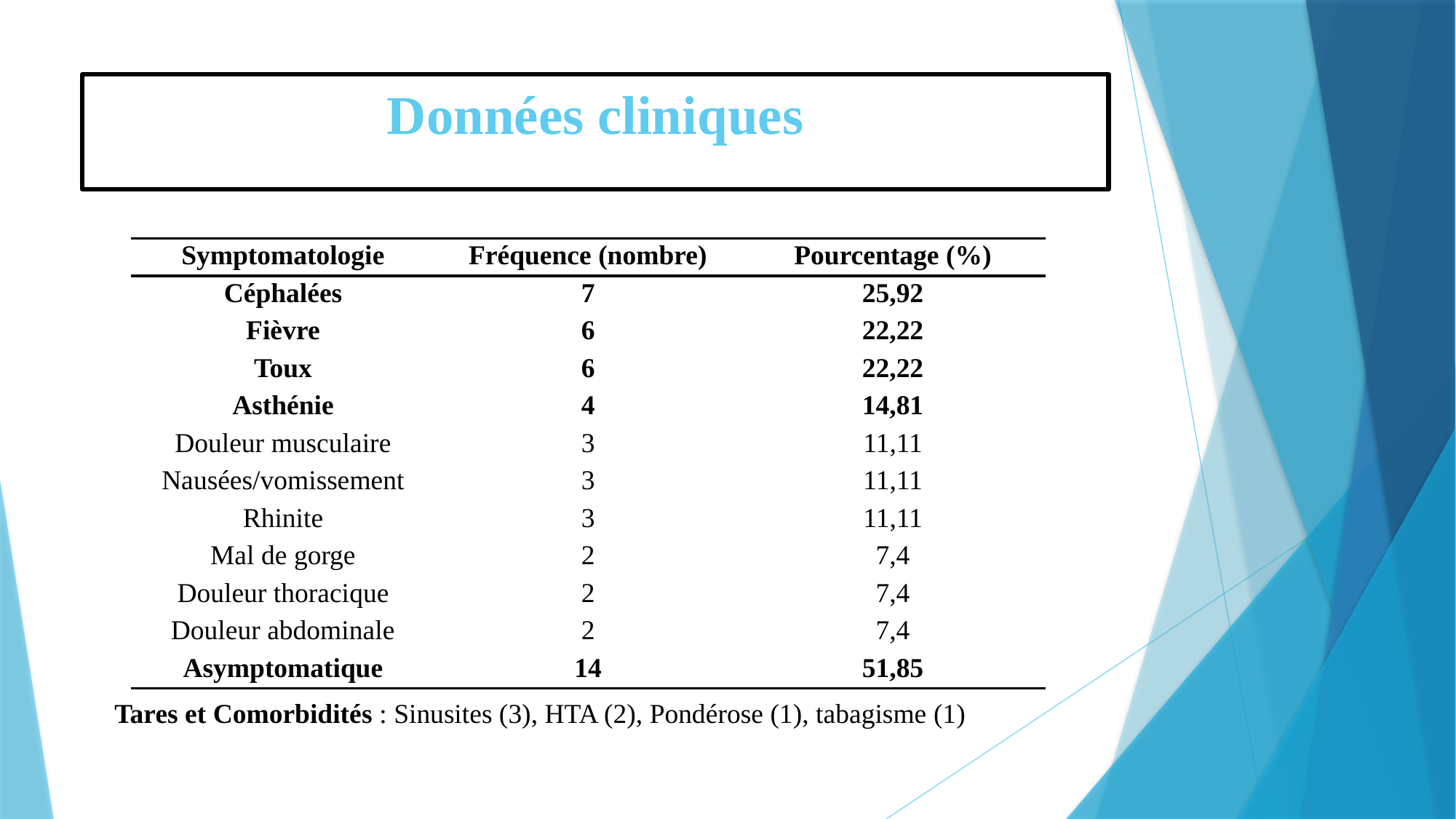

# Données cliniques
| Symptomatologie | Fréquence (nombre) | Pourcentage (%) |
| --- | --- | --- |
| Céphalées | 7 | 25,92 |
| Fièvre | 6 | 22,22 |
| Toux | 6 | 22,22 |
| Asthénie | 4 | 14,81 |
| Douleur musculaire | 3 | 11,11 |
| Nausées/vomissement | 3 | 11,11 |
| Rhinite | 3 | 11,11 |
| Mal de gorge | 2 | 7,4 |
| Douleur thoracique | 2 | 7,4 |
| Douleur abdominale | 2 | 7,4 |
| Asymptomatique | 14 | 51,85 |
Tares et Comorbidités : Sinusites (3), HTA (2), Pondérose (1), tabagisme (1)